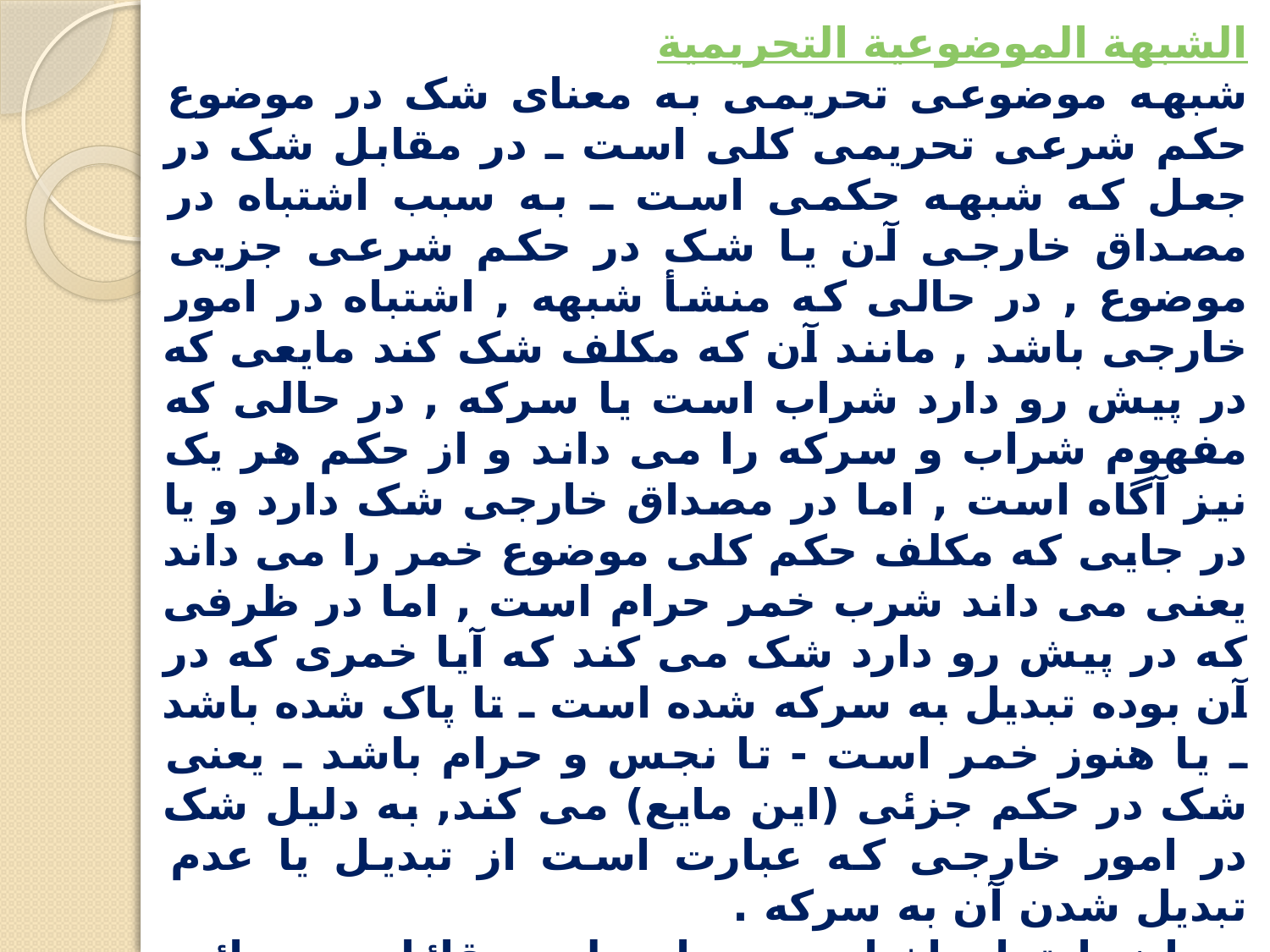

الشبهة الموضوعية التحريمية
شبهه موضوعى تحریمی به معناى شک در موضوع حکم شرعى تحریمی کلى است ـ در مقابل شک در جعل که شبهه حکمى است ـ به سبب اشتباه در مصداق خارجى آن يا شک در حکم شرعى جزيى موضوع , در حالى که منشأ شبهه , اشتباه در امور خارجى باشد , مانند آن که مکلف شک کند مايعى که در پيش رو دارد شراب است يا سرکه , در حالى که مفهوم شراب و سرکه را مى داند و از حکم هر يک نيز آگاه است , اما در مصداق خارجى شک دارد و يا در جايى که مکلف حکم کلى موضوع خمر را مى داند يعنى مى داند شرب خمر حرام است , اما در ظرفى که در پيش رو دارد شک مى کند که آيا خمرى که در آن بوده تبديل به سرکه شده است ـ تا پاک شده باشد ـ يا هنوز خمر است - تا نجس و حرام باشد ـ يعنى شک در حکم جزئى (اين مايع) مى کند, به دليل شک در امور خارجى که عبارت است از تبديل يا عدم تبديل شدن آن به سرکه .
در اینجا تمام اخباریون و اصولیون قائل به برائت هستند للاخبار الکثيرة في ذلک مثل قوله عليه السلام : کل شيء لک حلال حتي تعلم انه حرام بعينه فتدعه .
مضافا به اینکه در این قیاس , کبرای ما تمام است که الخمر حرام اما صغری ثابت نیست لذا نمی توان حکم به حرمت کرد.